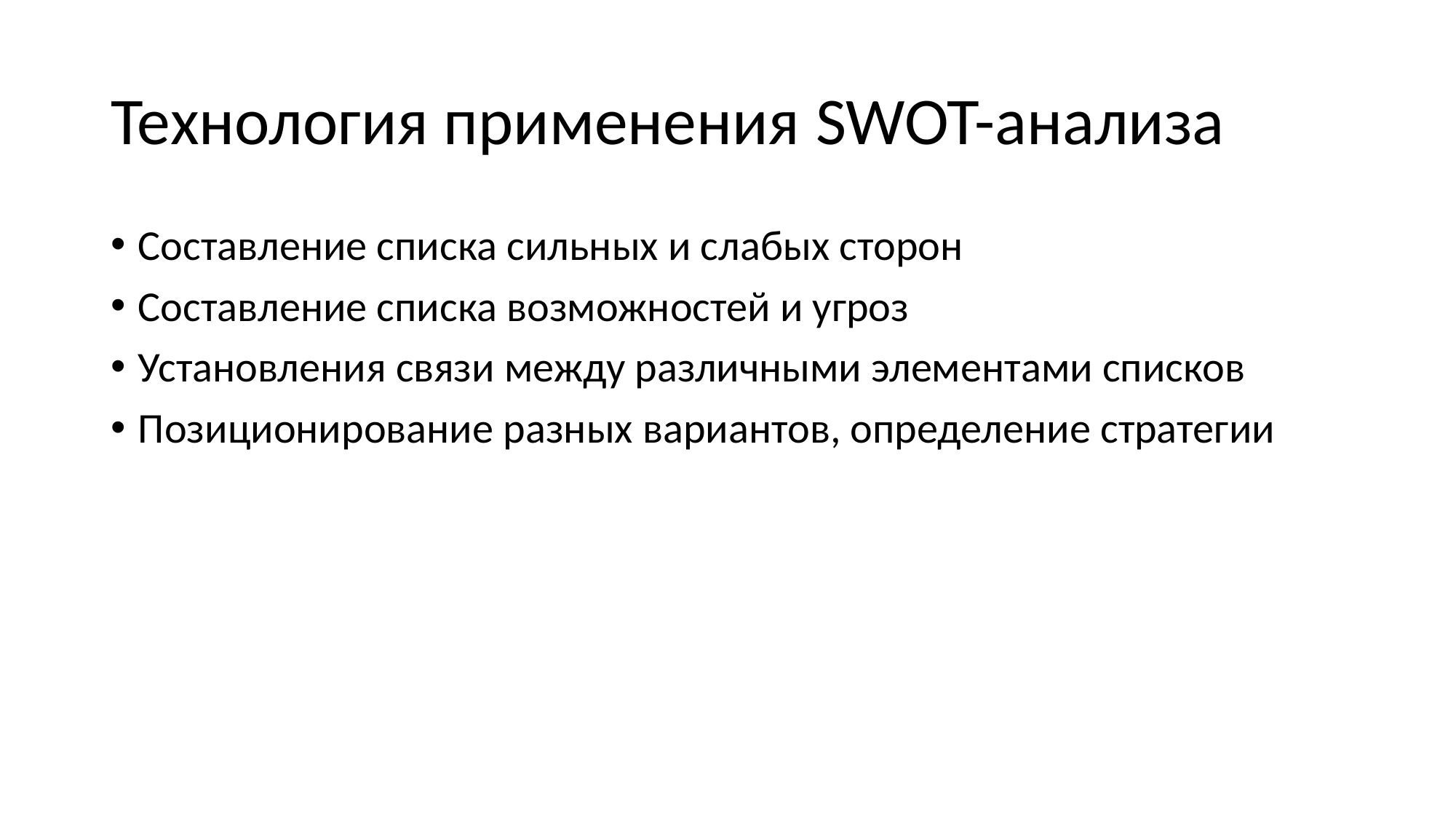

# Технология применения SWOT-анализа
Составление списка сильных и слабых сторон
Составление списка возможностей и угроз
Установления связи между различными элементами списков
Позиционирование разных вариантов, определение стратегии